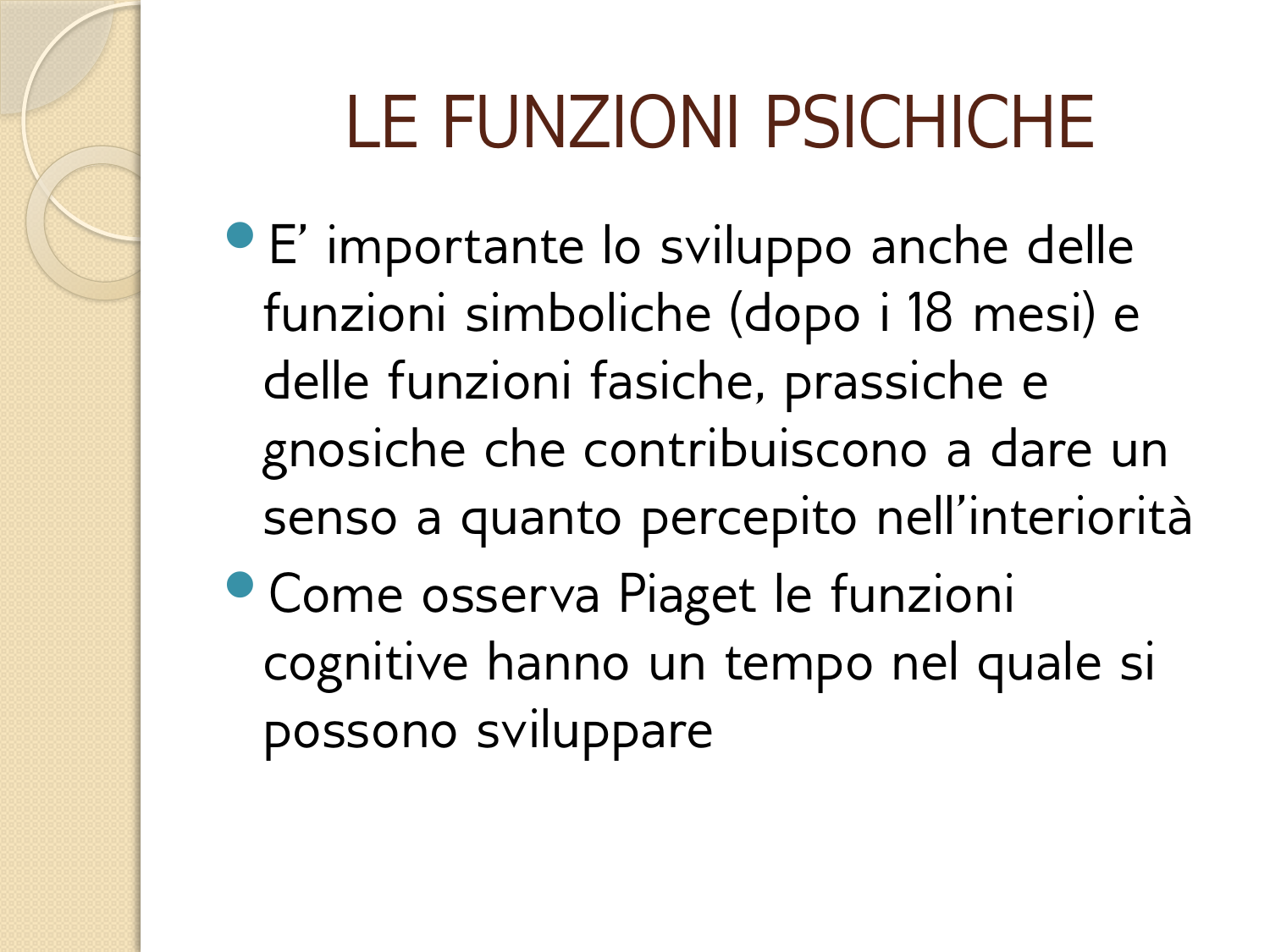

# LE FUNZIONI PSICHICHE
E’ importante lo sviluppo anche delle funzioni simboliche (dopo i 18 mesi) e delle funzioni fasiche, prassiche e gnosiche che contribuiscono a dare un senso a quanto percepito nell’interiorità
Come osserva Piaget le funzioni cognitive hanno un tempo nel quale si possono sviluppare